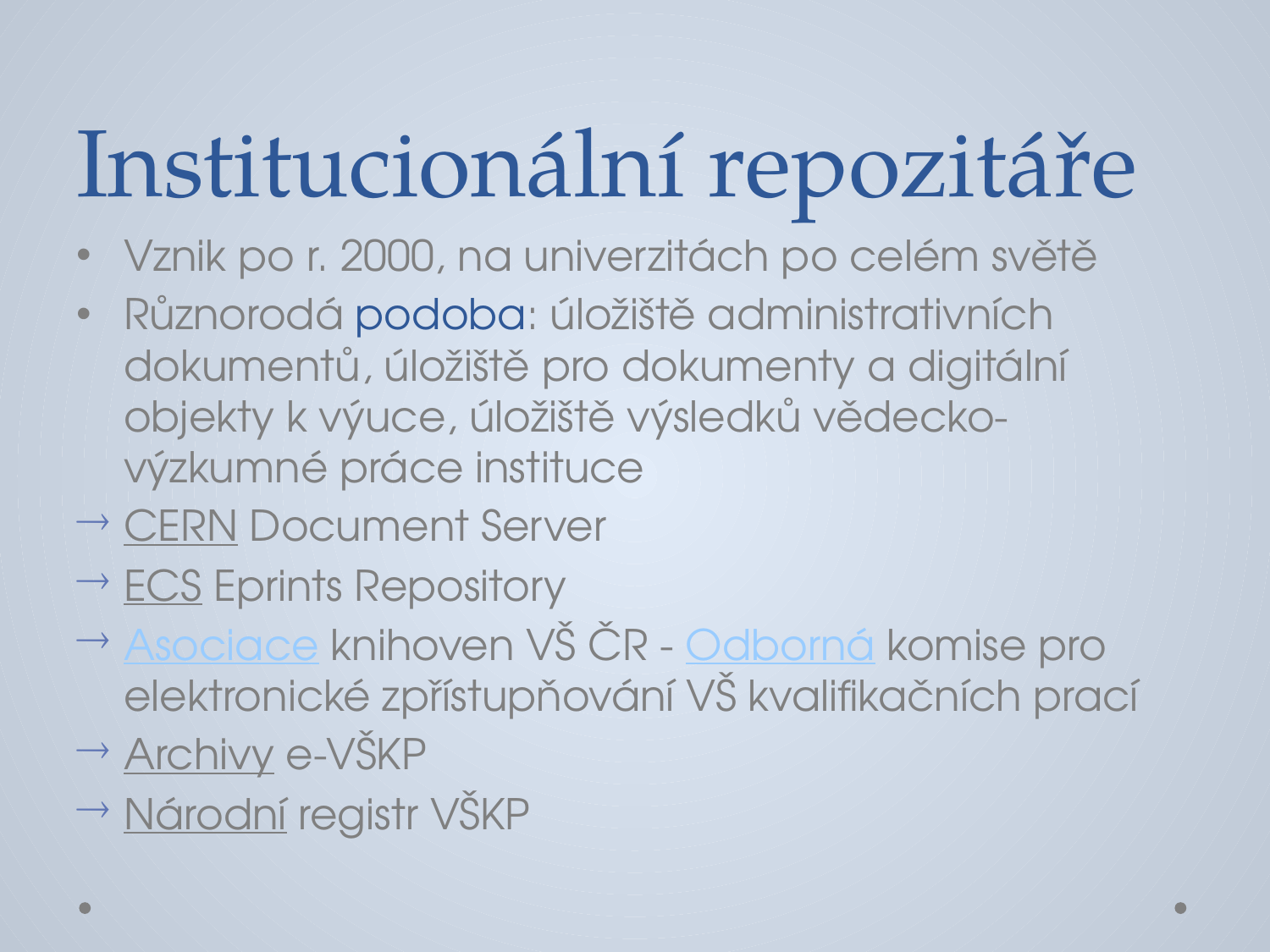

# Institucionální repozitáře
Vznik po r. 2000, na univerzitách po celém světě
Různorodá podoba: úložiště administrativních dokumentů, úložiště pro dokumenty a digitální objekty k výuce, úložiště výsledků vědecko-výzkumné práce instituce
CERN Document Server
ECS Eprints Repository
Asociace knihoven VŠ ČR - Odborná komise pro elektronické zpřístupňování VŠ kvalifikačních prací
Archivy e-VŠKP
Národní registr VŠKP